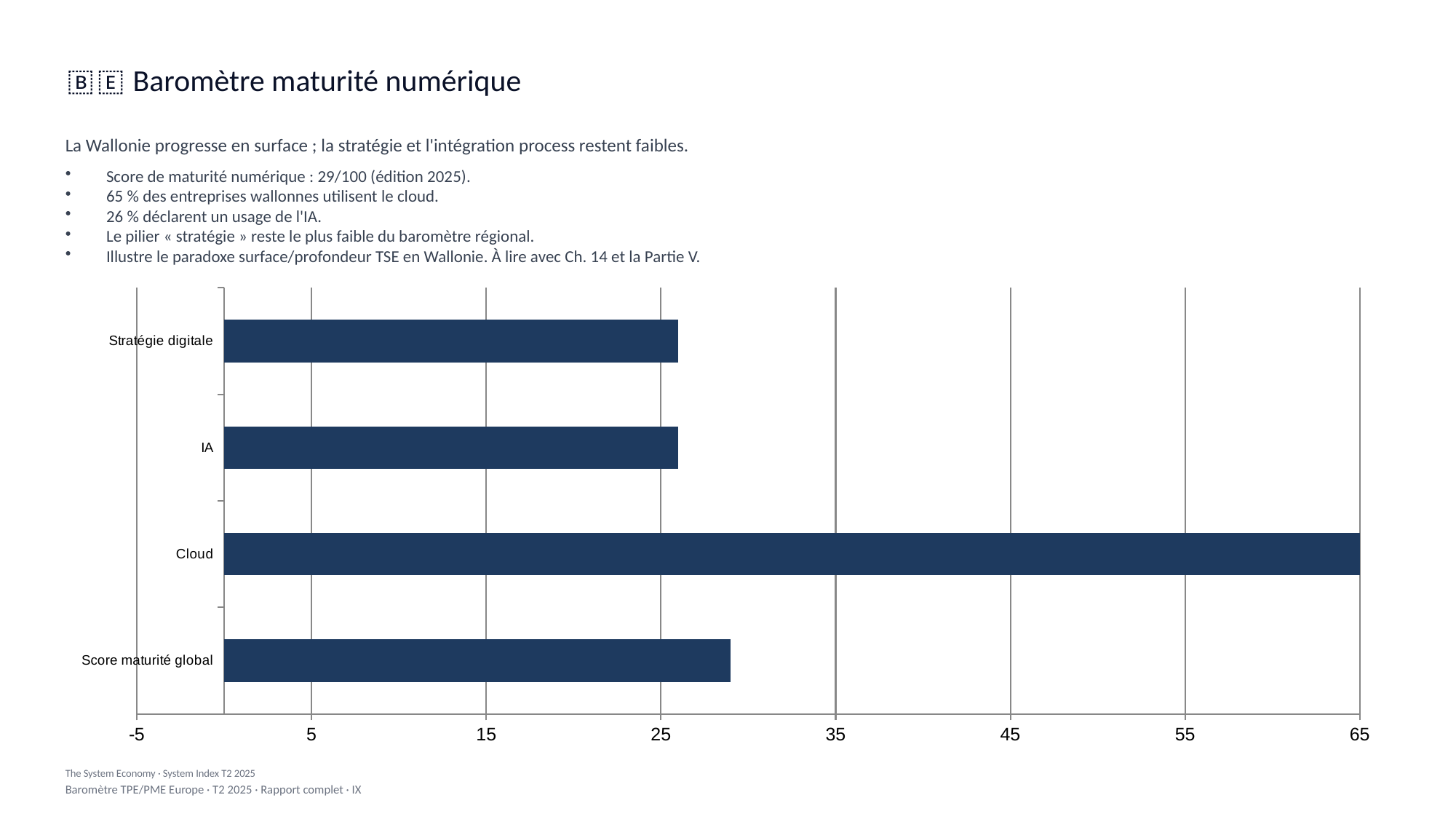

🇧🇪 Baromètre maturité numérique
La Wallonie progresse en surface ; la stratégie et l'intégration process restent faibles.
Score de maturité numérique : 29/100 (édition 2025).
65 % des entreprises wallonnes utilisent le cloud.
26 % déclarent un usage de l'IA.
Le pilier « stratégie » reste le plus faible du baromètre régional.
Illustre le paradoxe surface/profondeur TSE en Wallonie. À lire avec Ch. 14 et la Partie V.

### Chart

| Category | Value |
|---|---|
| Score maturité global | 29.0 |
| Cloud | 65.0 |
| IA | 26.0 |
| Stratégie digitale | 26.0 |
The System Economy · System Index T2 2025
Baromètre TPE/PME Europe · T2 2025 · Rapport complet · IX